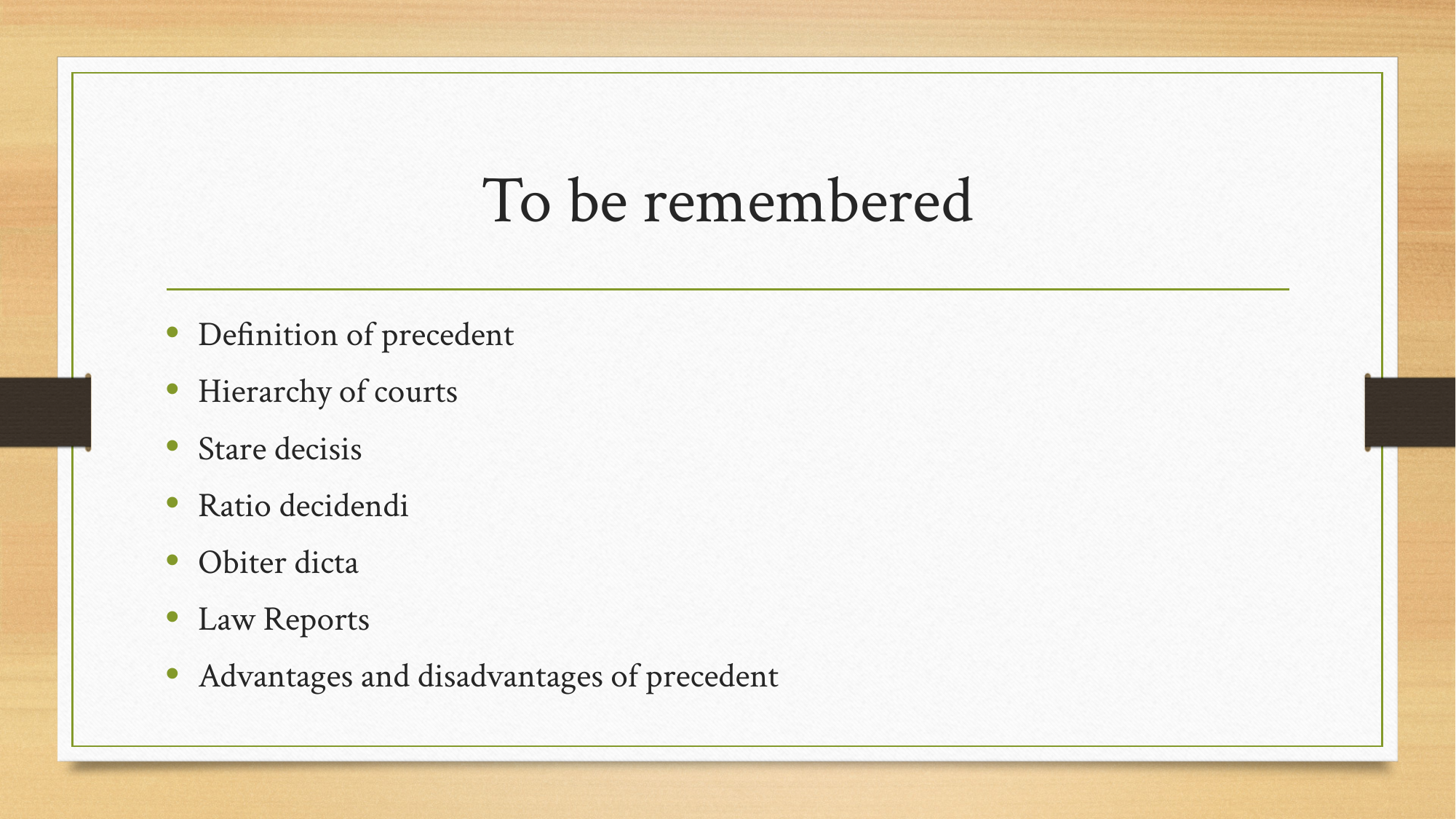

# To be remembered
Definition of precedent
Hierarchy of courts
Stare decisis
Ratio decidendi
Obiter dicta
Law Reports
Advantages and disadvantages of precedent